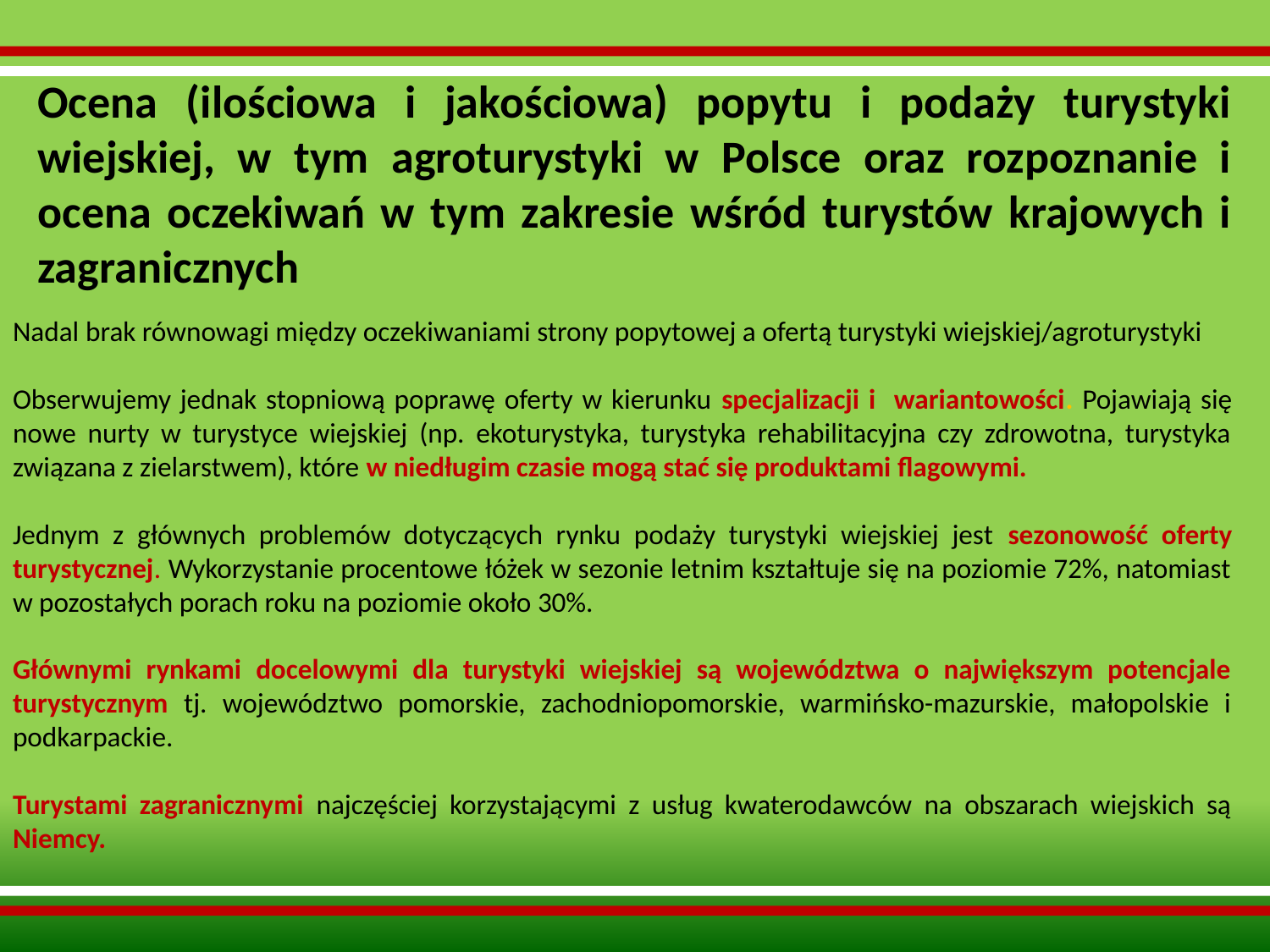

Ocena (ilościowa i jakościowa) popytu i podaży turystyki wiejskiej, w tym agroturystyki w Polsce oraz rozpoznanie i ocena oczekiwań w tym zakresie wśród turystów krajowych i zagranicznych
Nadal brak równowagi między oczekiwaniami strony popytowej a ofertą turystyki wiejskiej/agroturystyki

Obserwujemy jednak stopniową poprawę oferty w kierunku specjalizacji i  wariantowości. Pojawiają się nowe nurty w turystyce wiejskiej (np. ekoturystyka, turystyka rehabilitacyjna czy zdrowotna, turystyka związana z zielarstwem), które w niedługim czasie mogą stać się produktami flagowymi.

Jednym z głównych problemów dotyczących rynku podaży turystyki wiejskiej jest sezonowość oferty turystycznej. Wykorzystanie procentowe łóżek w sezonie letnim kształtuje się na poziomie 72%, natomiast w pozostałych porach roku na poziomie około 30%.

Głównymi rynkami docelowymi dla turystyki wiejskiej są województwa o największym potencjale turystycznym tj. województwo pomorskie, zachodniopomorskie, warmińsko-mazurskie, małopolskie i podkarpackie.

Turystami zagranicznymi najczęściej korzystającymi z usług kwaterodawców na obszarach wiejskich są Niemcy.